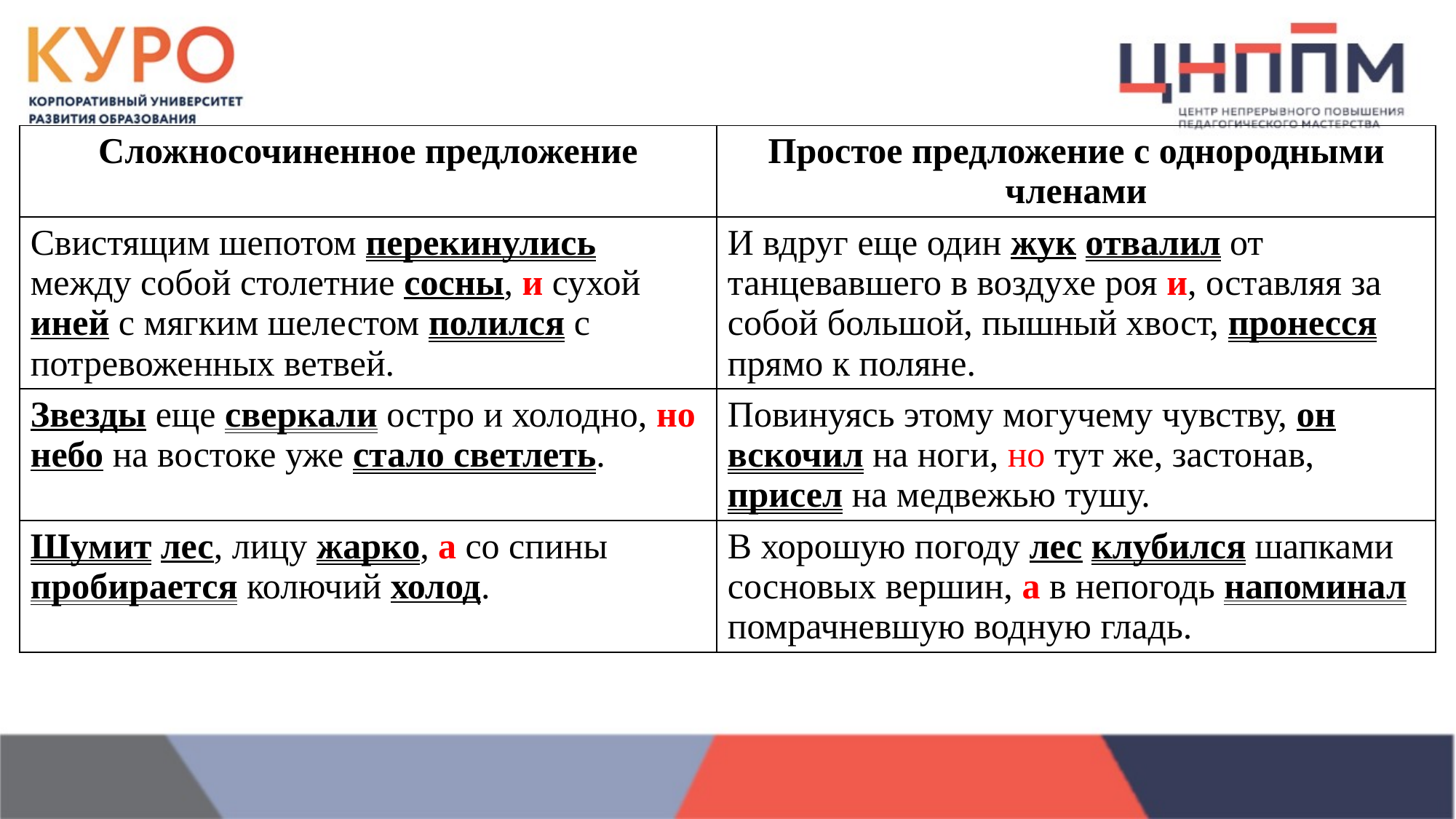

| Сложносочиненное предложение | Простое предложение с однородными членами |
| --- | --- |
| Свистящим шепотом перекинулись между собой столетние сосны, и сухой иней с мягким шелестом полился с потревоженных ветвей. | И вдруг еще один жук отвалил от танцевавшего в воздухе роя и, оставляя за собой большой, пышный хвост, пронесся прямо к поляне. |
| Звезды еще сверкали остро и холодно, но небо на востоке уже стало светлеть. | Повинуясь этому могучему чувству, он вскочил на ноги, но тут же, застонав, присел на медвежью тушу. |
| Шумит лес, лицу жарко, а со спины пробирается колючий холод. | В хорошую погоду лес клубился шапками сосновых вершин, а в непогодь напоминал помрачневшую водную гладь. |